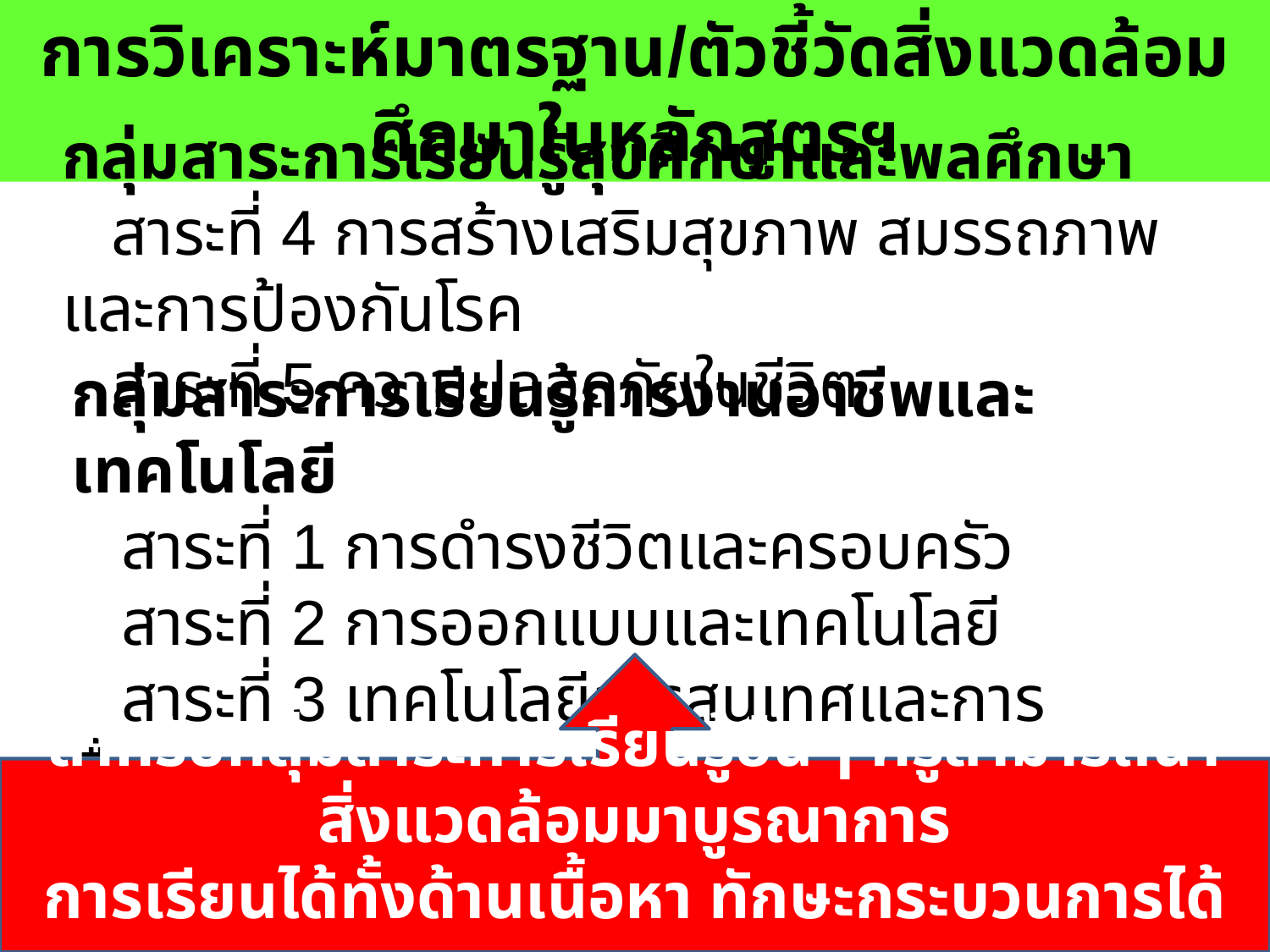

การวิเคราะห์มาตรฐาน/ตัวชี้วัดสิ่งแวดล้อมศึกษาในหลักสูตรฯ
กลุ่มสาระการเรียนรู้สุขศึกษาและพลศึกษา
   สาระที่ 4 การสร้างเสริมสุขภาพ สมรรถภาพ และการป้องกันโรค
   สาระที่ 5 ความปลอดภัยในชีวิต
กลุ่มสาระการเรียนรู้การงานอาชีพและเทคโนโลยี
   สาระที่ 1 การดำรงชีวิตและครอบครัว
   สาระที่ 2 การออกแบบและเทคโนโลยี
   สาระที่ 3 เทคโนโลยีสารสนเทศและการสื่อสาร
สำหรับกลุ่มสาระการเรียนรู้อื่นๆ ครูสามารถนำสิ่งแวดล้อมมาบูรณาการ
การเรียนได้ทั้งด้านเนื้อหา ทักษะกระบวนการได้ตามความเหมาะสม